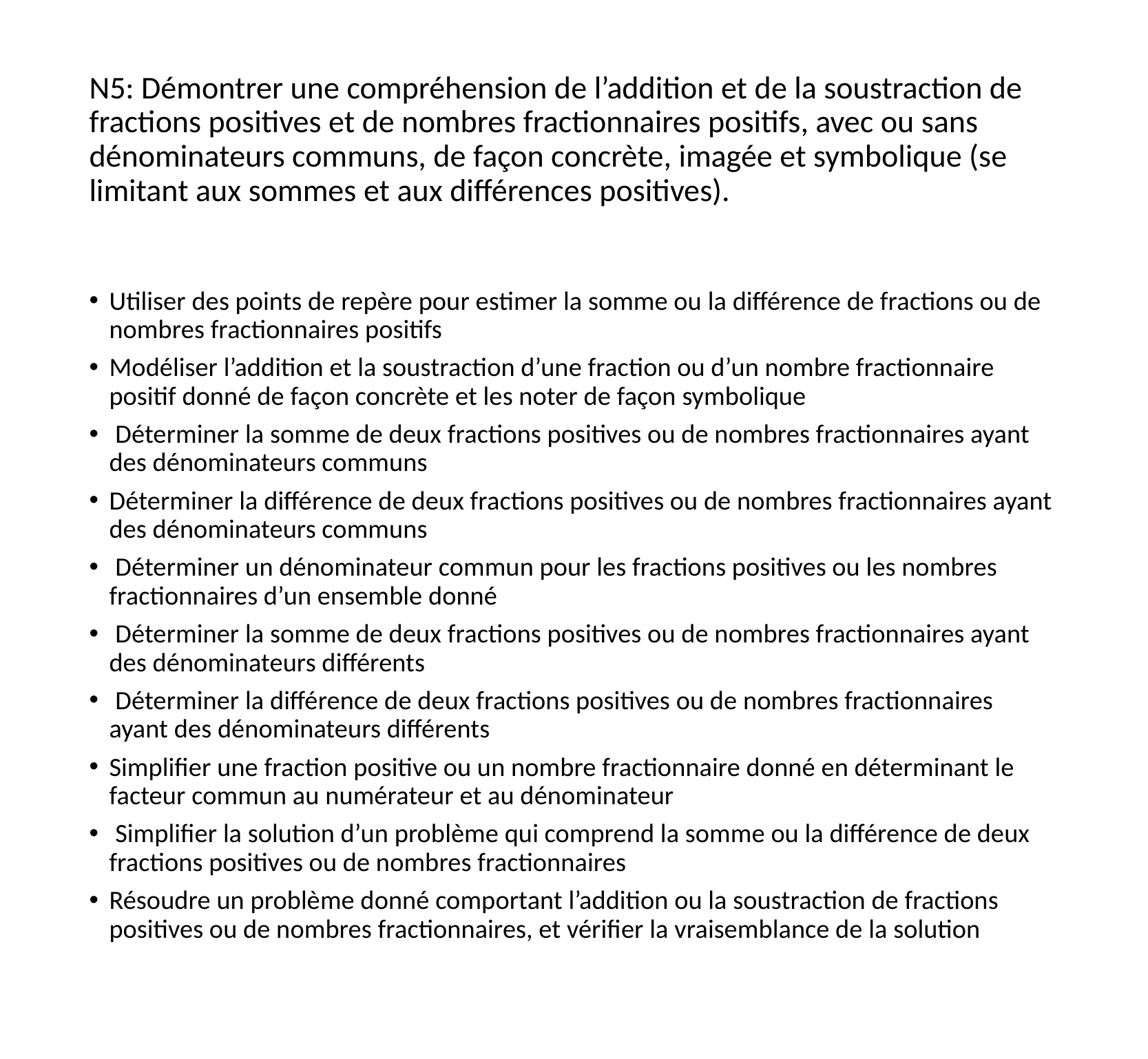

# N5: Démontrer une compréhension de l’addition et de la soustraction de fractions positives et de nombres fractionnaires positifs, avec ou sans dénominateurs communs, de façon concrète, imagée et symbolique (se limitant aux sommes et aux différences positives).
Utiliser des points de repère pour estimer la somme ou la différence de fractions ou de nombres fractionnaires positifs
Modéliser l’addition et la soustraction d’une fraction ou d’un nombre fractionnaire positif donné de façon concrète et les noter de façon symbolique
 Déterminer la somme de deux fractions positives ou de nombres fractionnaires ayant des dénominateurs communs
Déterminer la différence de deux fractions positives ou de nombres fractionnaires ayant des dénominateurs communs
 Déterminer un dénominateur commun pour les fractions positives ou les nombres fractionnaires d’un ensemble donné
 Déterminer la somme de deux fractions positives ou de nombres fractionnaires ayant des dénominateurs différents
 Déterminer la différence de deux fractions positives ou de nombres fractionnaires ayant des dénominateurs différents
Simplifier une fraction positive ou un nombre fractionnaire donné en déterminant le facteur commun au numérateur et au dénominateur
 Simplifier la solution d’un problème qui comprend la somme ou la différence de deux fractions positives ou de nombres fractionnaires
Résoudre un problème donné comportant l’addition ou la soustraction de fractions positives ou de nombres fractionnaires, et vérifier la vraisemblance de la solution